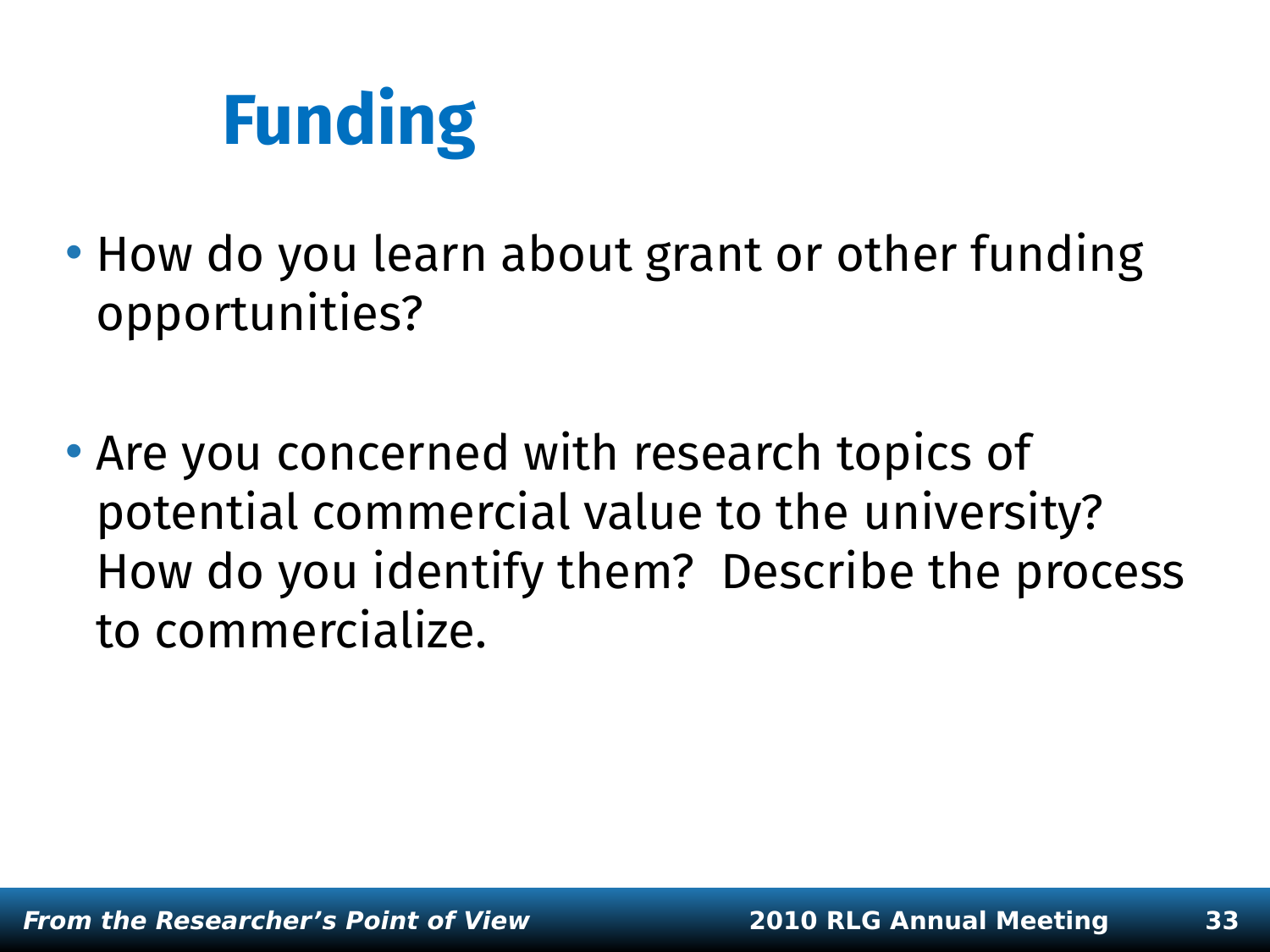

# Funding
How do you learn about grant or other funding opportunities?

Are you concerned with research topics of potential commercial value to the university?  How do you identify them?  Describe the process to commercialize.